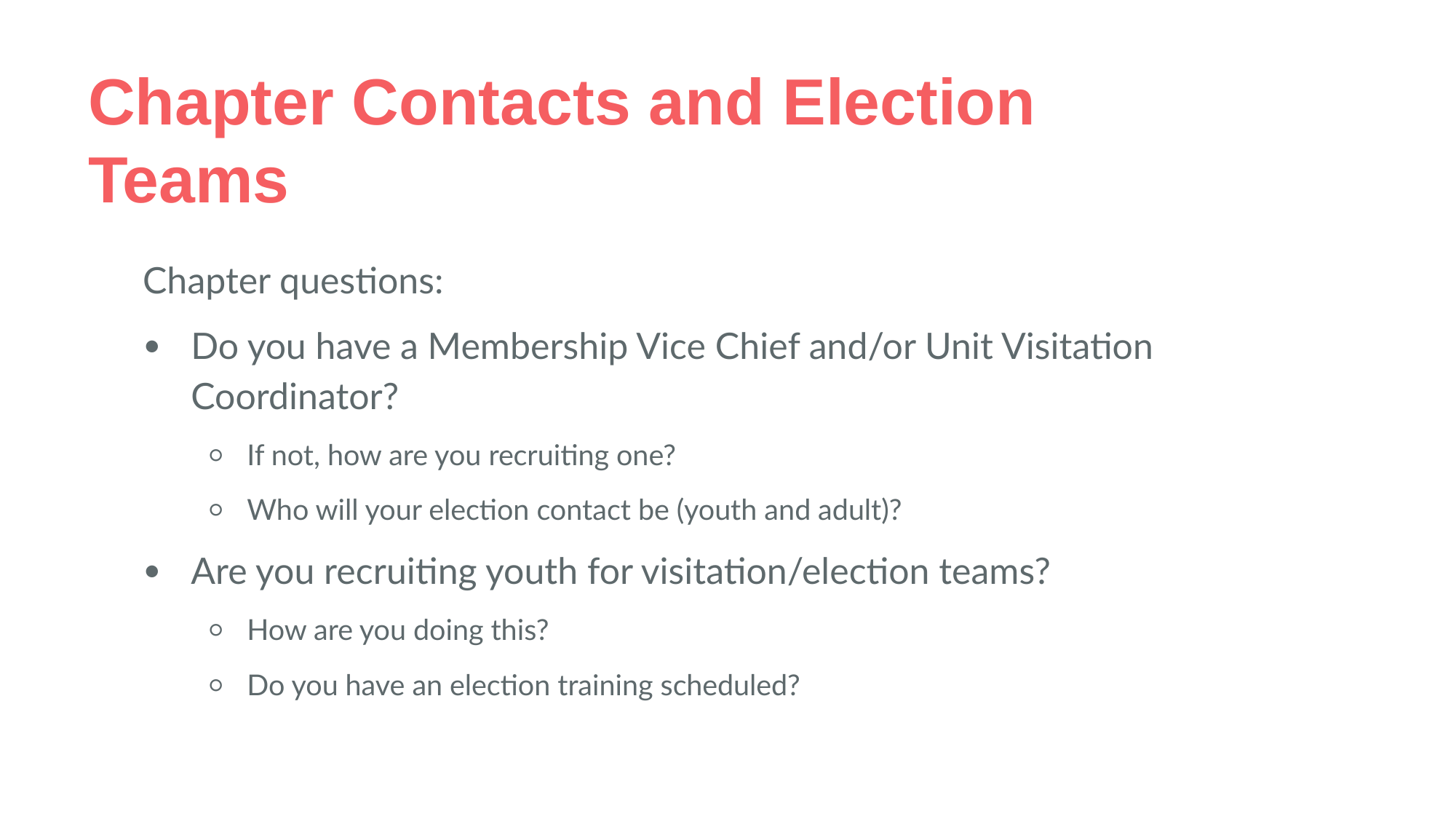

# Chapter Contacts and Election Teams
Chapter questions:
Do you have a Membership Vice Chief and/or Unit Visitation Coordinator?
If not, how are you recruiting one?
Who will your election contact be (youth and adult)?
Are you recruiting youth for visitation/election teams?
How are you doing this?
Do you have an election training scheduled?